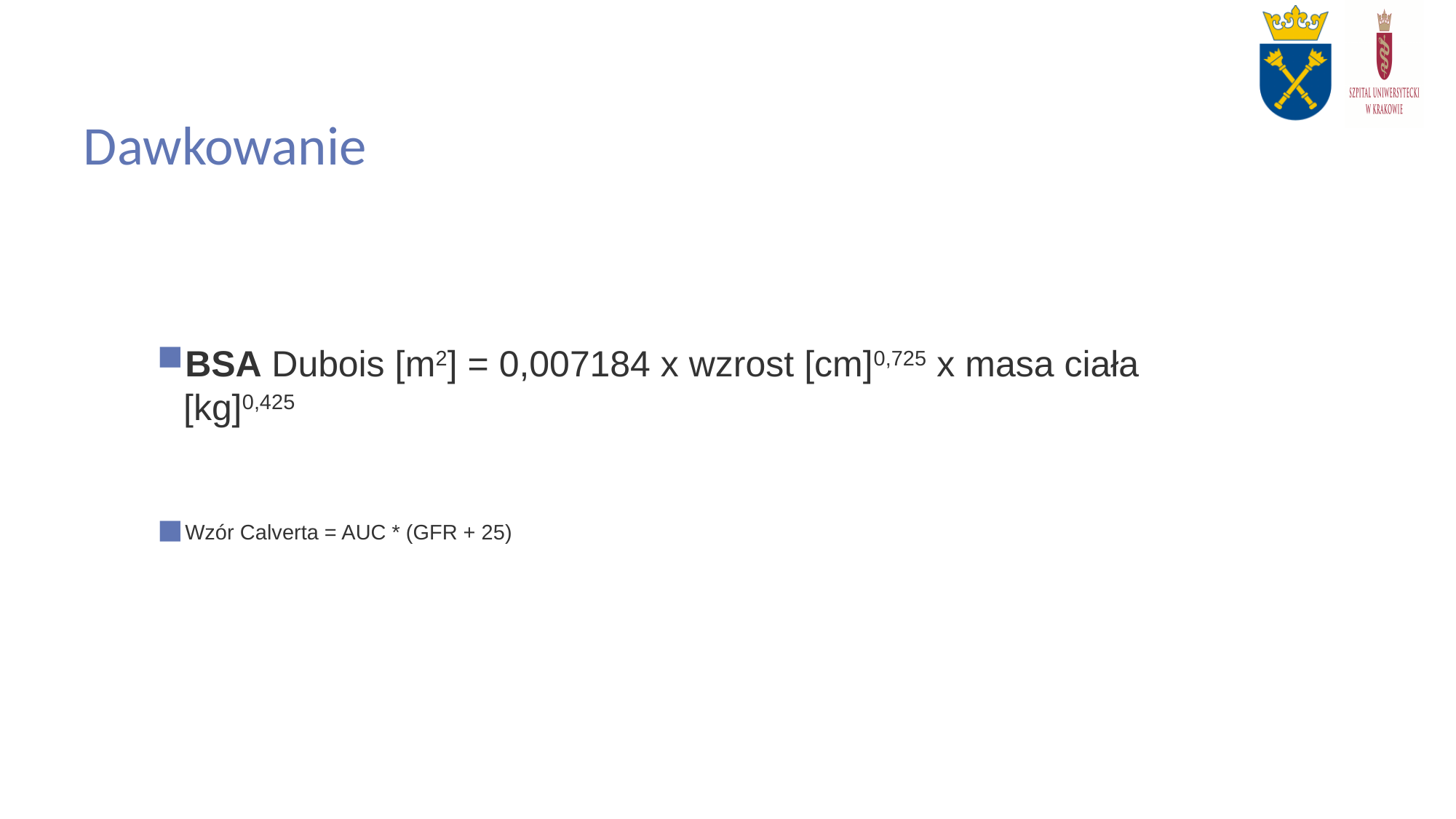

# Dawkowanie
BSA Dubois [m2] = 0,007184 x wzrost [cm]0,725 x masa ciała [kg]0,425

Wzór Calverta = AUC * (GFR + 25)